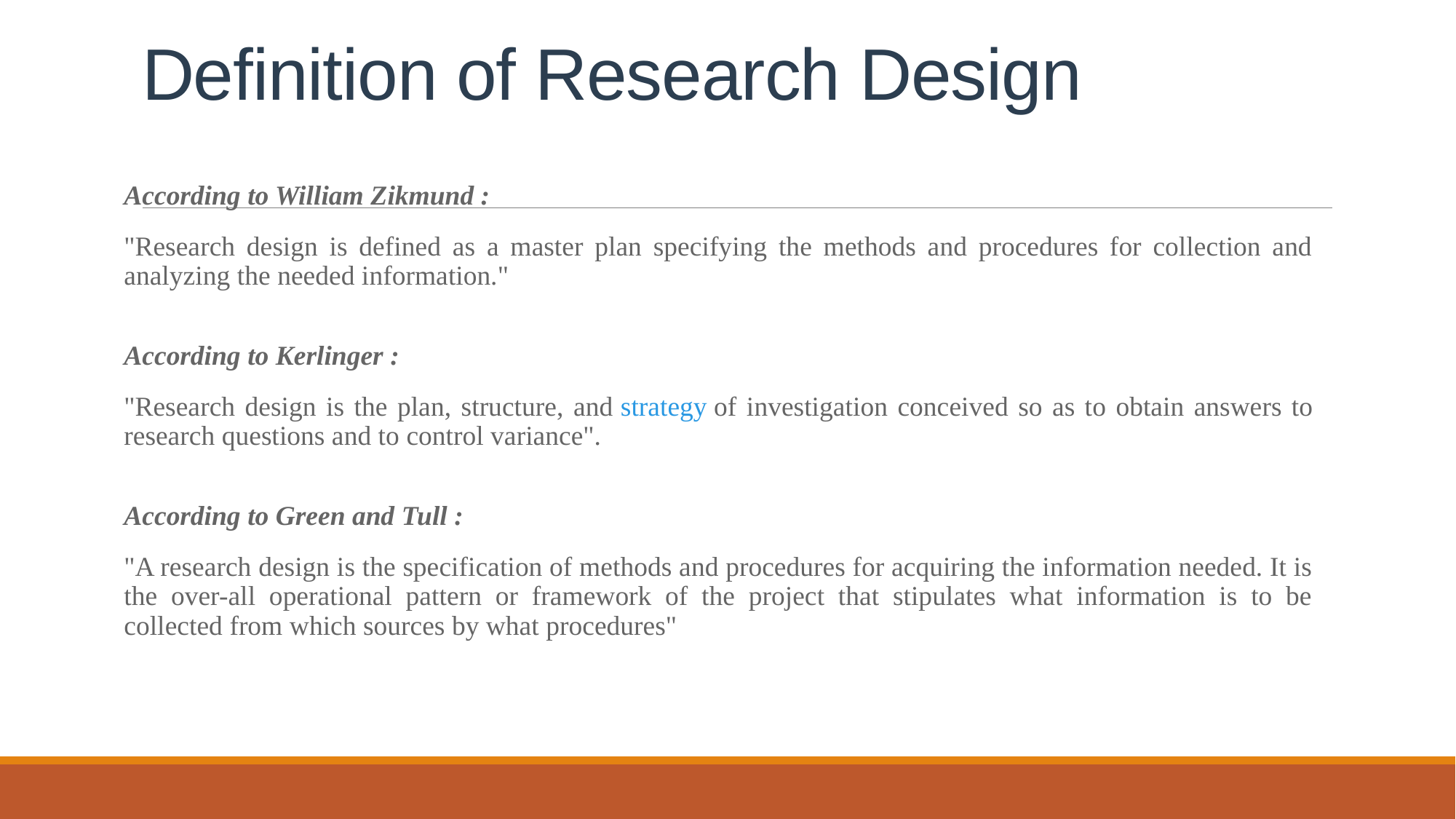

# Definition of Research Design
According to William Zikmund :
"Research design is defined as a master plan specifying the methods and procedures for collection and analyzing the needed information."
According to Kerlinger :
"Research design is the plan, structure, and strategy of investigation conceived so as to obtain answers to research questions and to control variance".
According to Green and Tull :
"A research design is the specification of methods and procedures for acquiring the information needed. It is the over-all operational pattern or framework of the project that stipulates what information is to be collected from which sources by what procedures"